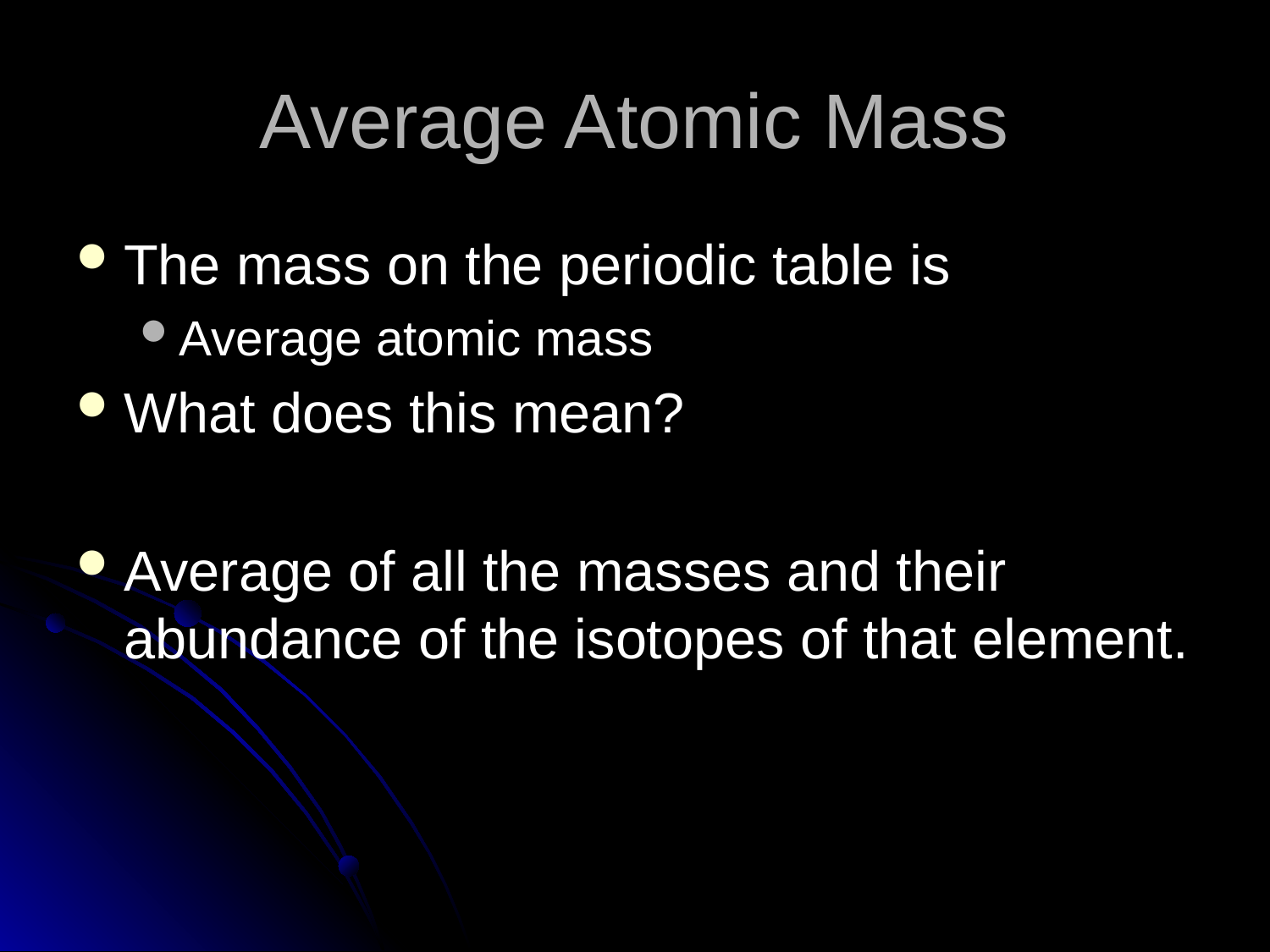

# Average Atomic Mass
The mass on the periodic table is
Average atomic mass
What does this mean?

Average of all the masses and their abundance of the isotopes of that element.